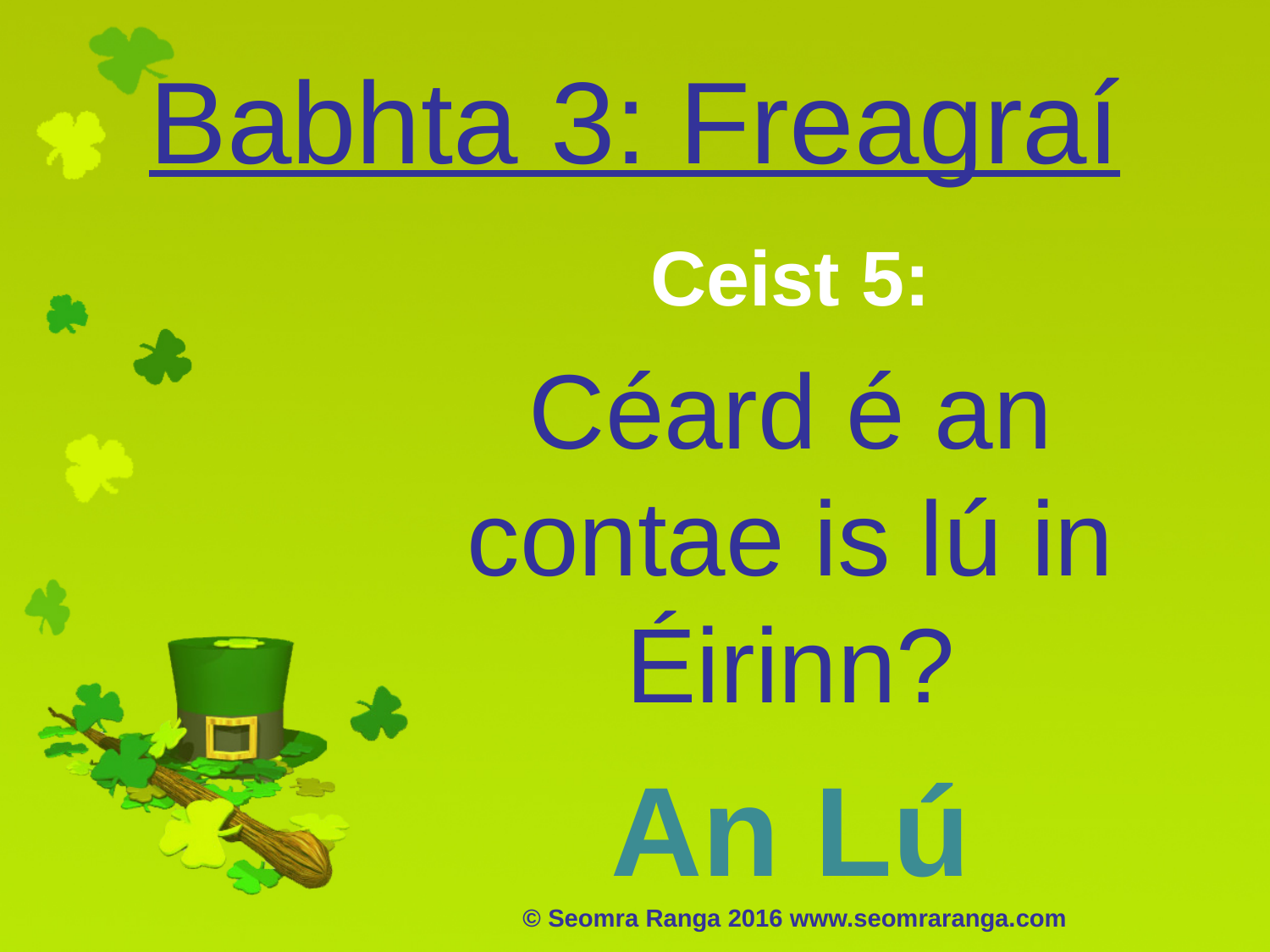

# Babhta 3: Freagraí
Ceist 5:
Céard é an contae is lú in Éirinn?
An Lú
© Seomra Ranga 2016 www.seomraranga.com